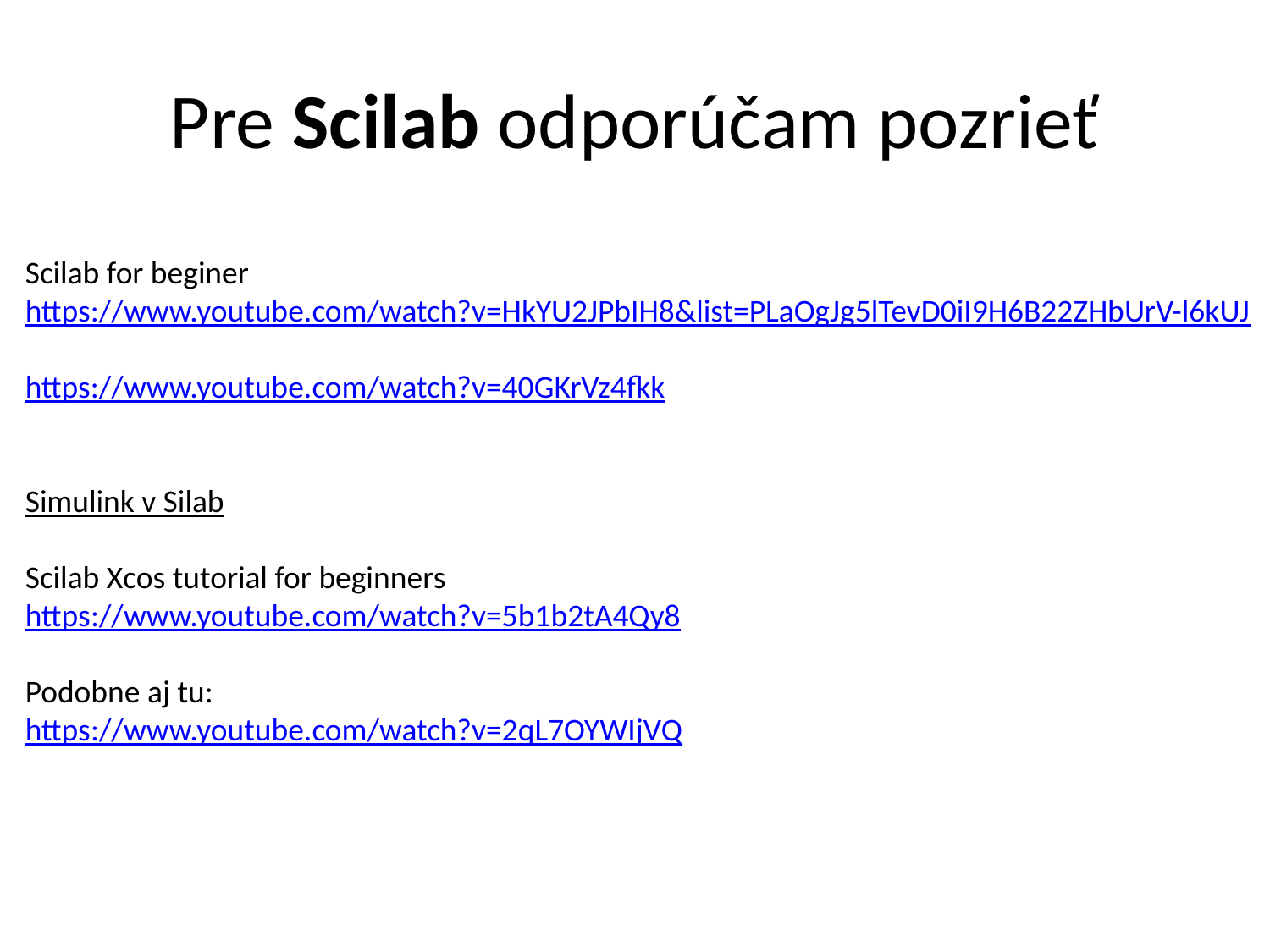

# Pre Scilab odporúčam pozrieť
Scilab for beginer
https://www.youtube.com/watch?v=HkYU2JPbIH8&list=PLaOgJg5lTevD0iI9H6B22ZHbUrV-l6kUJ

https://www.youtube.com/watch?v=40GKrVz4fkk

Simulink v Silab

Scilab Xcos tutorial for beginners
https://www.youtube.com/watch?v=5b1b2tA4Qy8

Podobne aj tu:
https://www.youtube.com/watch?v=2qL7OYWIjVQ